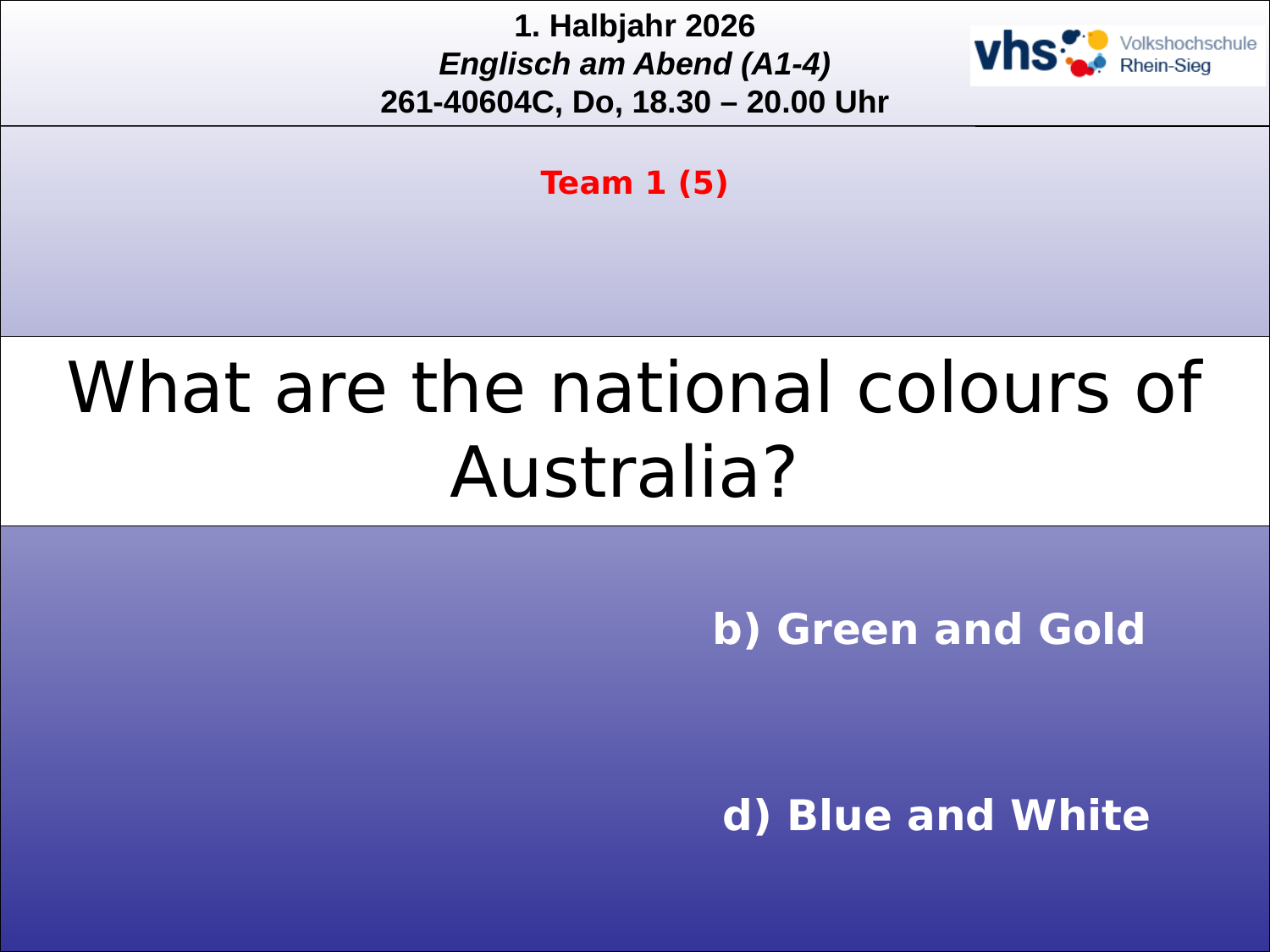

Team 1 (5)
What are the national colours of Australia?
b) Green and Gold
d) Blue and White